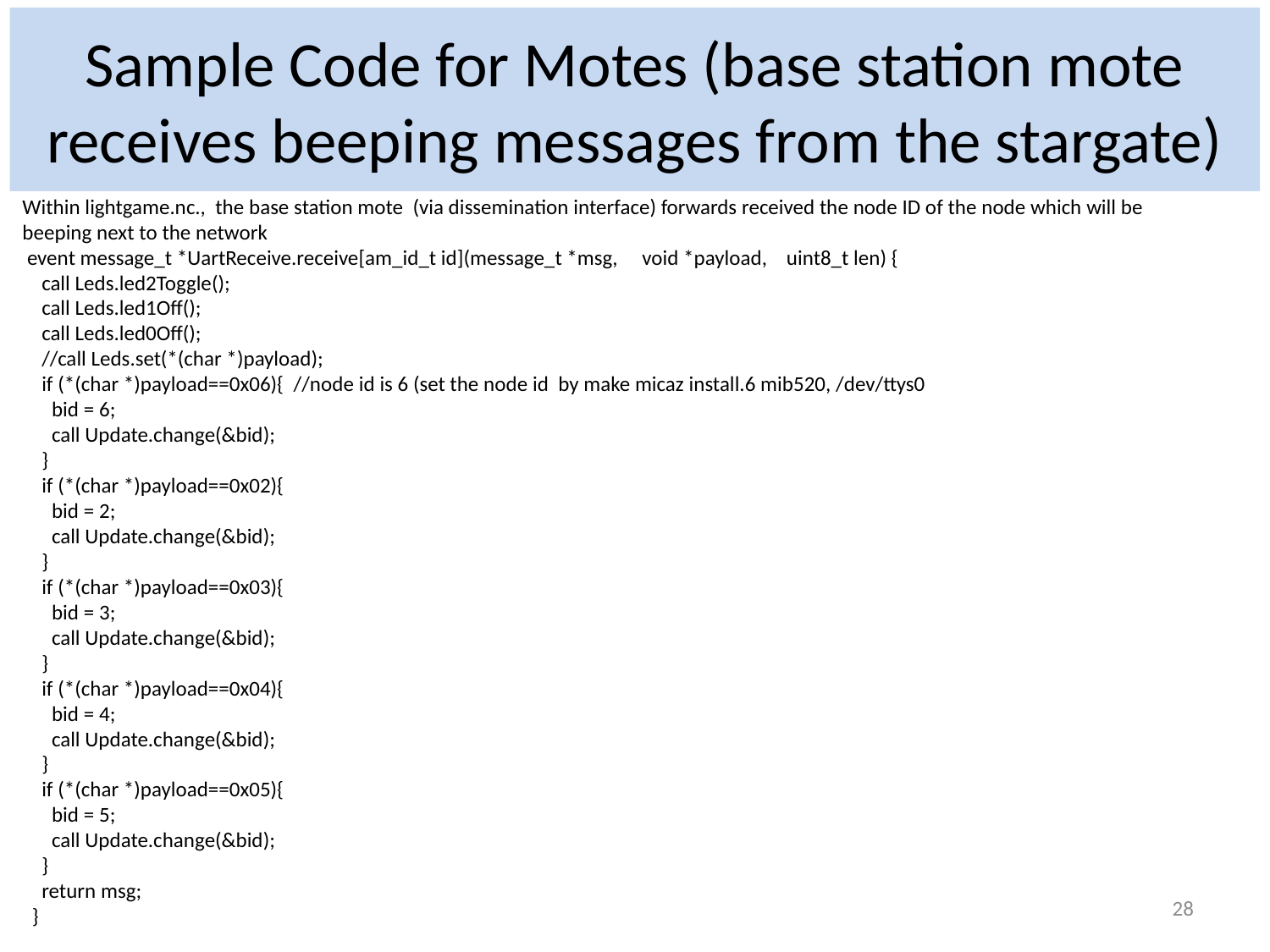

# Sample Code for Motes (base station mote receives beeping messages from the stargate)

Within lightgame.nc.,  the base station mote  (via dissemination interface) forwards received the node ID of the node which will be beeping next to the network
 event message_t *UartReceive.receive[am_id_t id](message_t *msg,     void *payload,    uint8_t len) {
    call Leds.led2Toggle();
    call Leds.led1Off();
    call Leds.led0Off();
    //call Leds.set(*(char *)payload);
    if (*(char *)payload==0x06){  //node id is 6 (set the node id  by make micaz install.6 mib520, /dev/ttys0
      bid = 6;
      call Update.change(&bid);
    }
    if (*(char *)payload==0x02){
      bid = 2;
      call Update.change(&bid);
    }
    if (*(char *)payload==0x03){
      bid = 3;
      call Update.change(&bid);
    }
    if (*(char *)payload==0x04){
      bid = 4;
      call Update.change(&bid);
    }
    if (*(char *)payload==0x05){
      bid = 5;
      call Update.change(&bid);
    }
    return msg;
  }
28